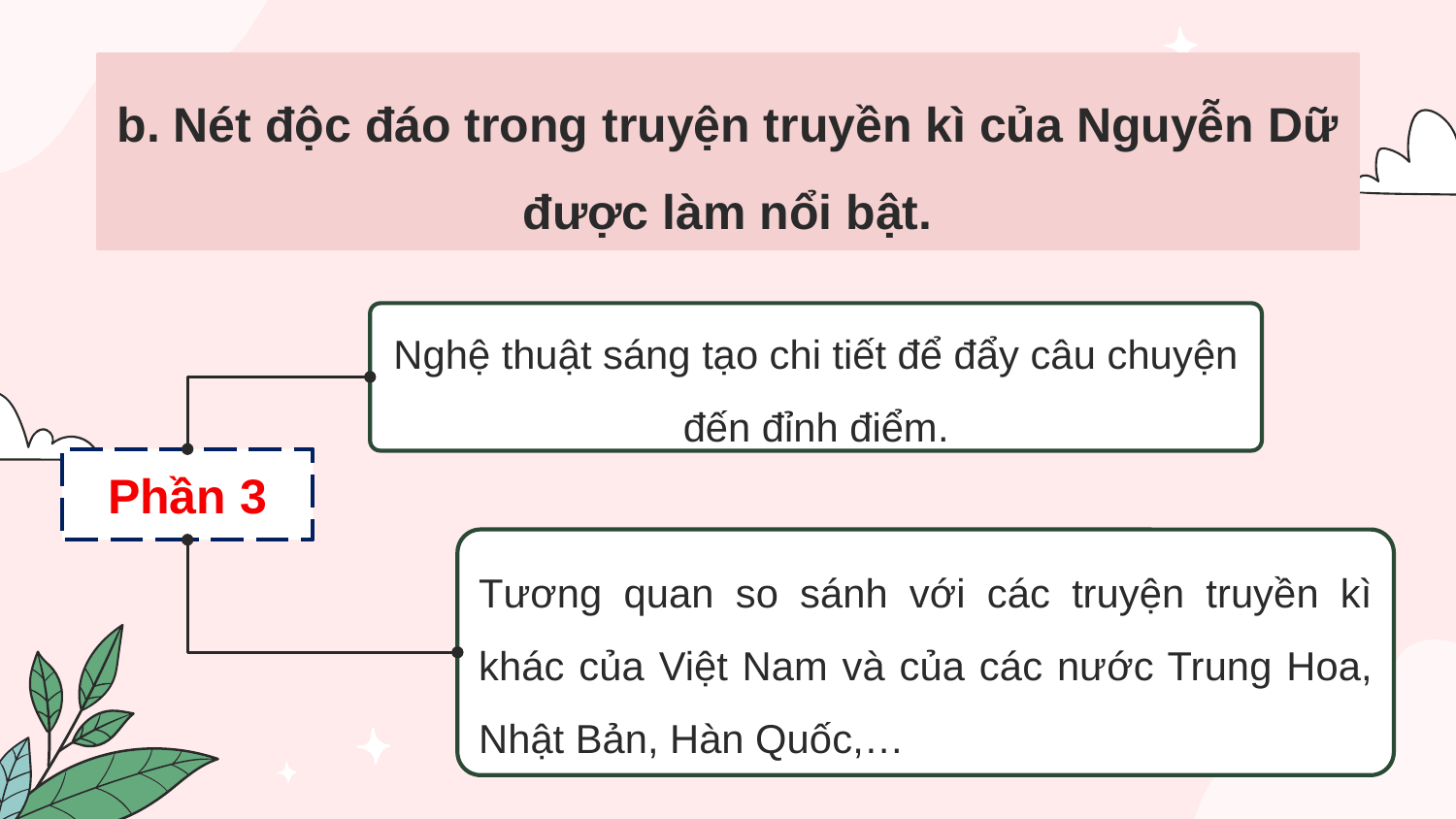

b. Nét độc đáo trong truyện truyền kì của Nguyễn Dữ được làm nổi bật.
Nghệ thuật sáng tạo chi tiết để đẩy câu chuyện đến đỉnh điểm.
Phần 3
Tương quan so sánh với các truyện truyền kì khác của Việt Nam và của các nước Trung Hoa, Nhật Bản, Hàn Quốc,…